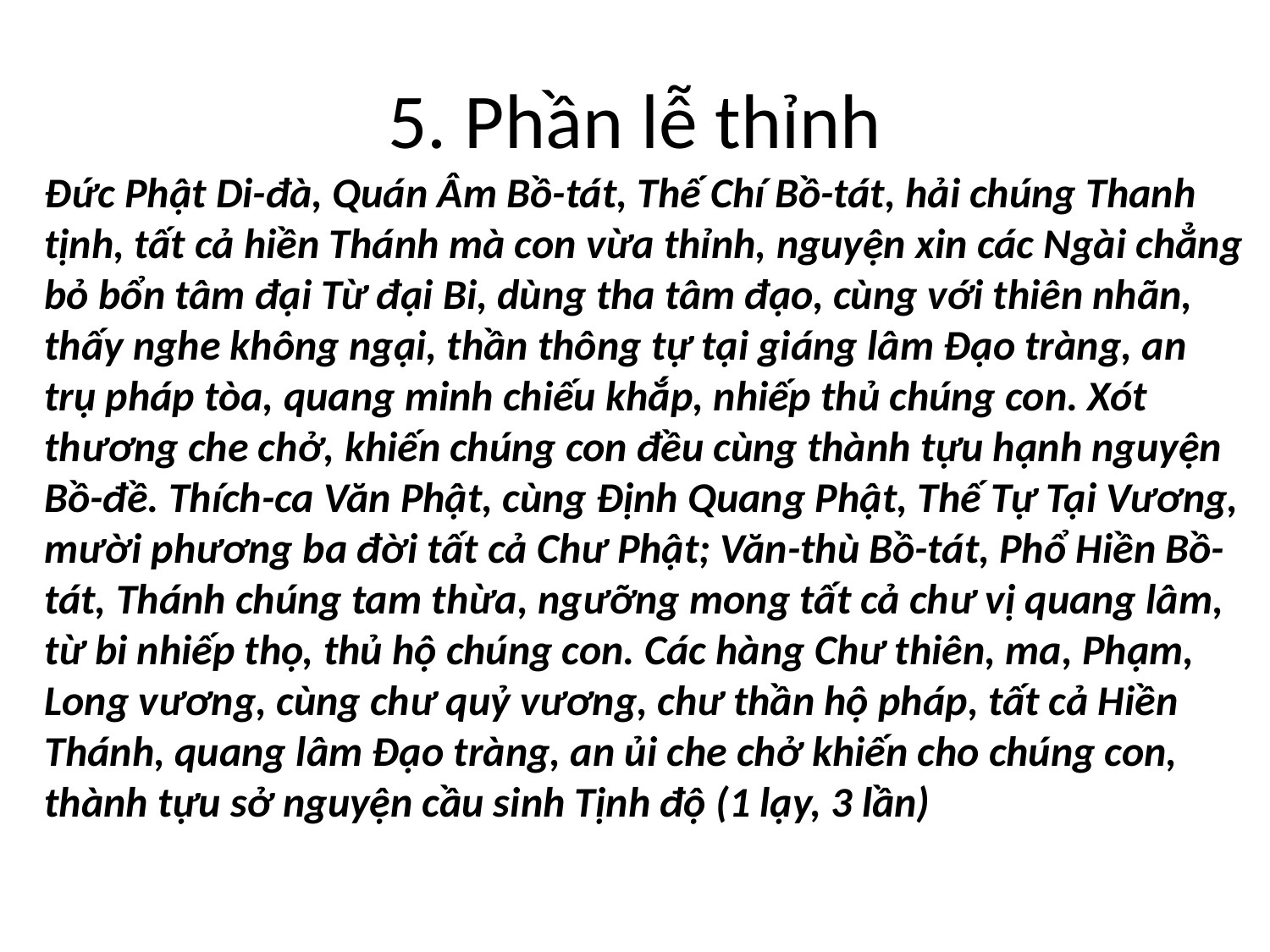

# 5. Phần lễ thỉnh
Đức Phật Di-đà, Quán Âm Bồ-tát, Thế Chí Bồ-tát, hải chúng Thanh tịnh, tất cả hiền Thánh mà con vừa thỉnh, nguyện xin các Ngài chẳng bỏ bổn tâm đại Từ đại Bi, dùng tha tâm đạo, cùng với thiên nhãn, thấy nghe không ngại, thần thông tự tại giáng lâm Đạo tràng, an trụ pháp tòa, quang minh chiếu khắp, nhiếp thủ chúng con. Xót thương che chở, khiến chúng con đều cùng thành tựu hạnh nguyện Bồ-đề. Thích-ca Văn Phật, cùng Định Quang Phật, Thế Tự Tại Vương, mười phương ba đời tất cả Chư Phật; Văn-thù Bồ-tát, Phổ Hiền Bồ-tát, Thánh chúng tam thừa, ngưỡng mong tất cả chư vị quang lâm, từ bi nhiếp thọ, thủ hộ chúng con. Các hàng Chư thiên, ma, Phạm, Long vương, cùng chư quỷ vương, chư thần hộ pháp, tất cả Hiền Thánh, quang lâm Đạo tràng, an ủi che chở khiến cho chúng con, thành tựu sở nguyện cầu sinh Tịnh độ (1 lạy, 3 lần)